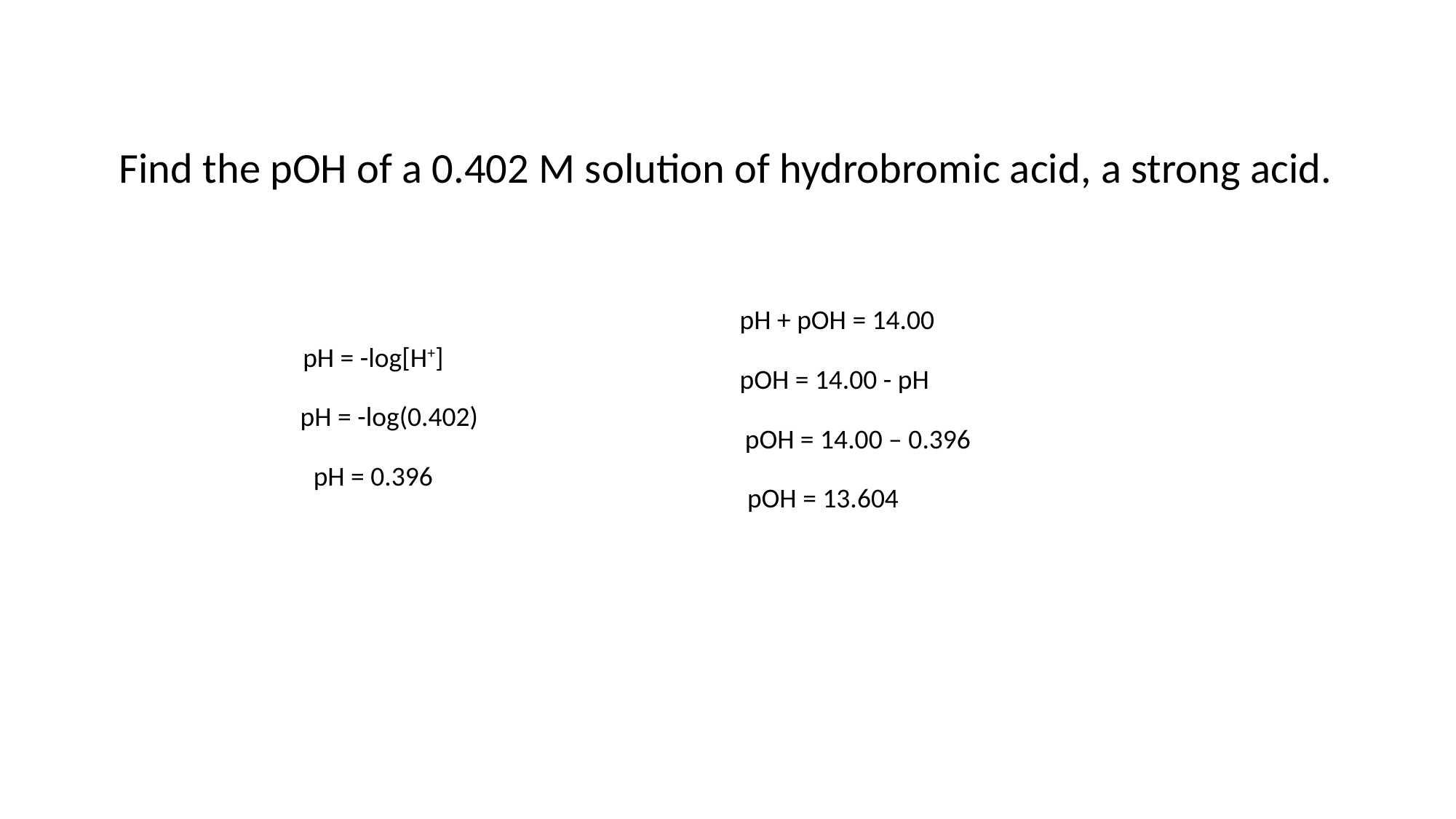

# Find the pOH of a 0.402 M solution of hydrobromic acid, a strong acid.
pH + pOH = 14.00
pH = -log[H+]
pOH = 14.00 - pH
pH = -log(0.402)
pOH = 14.00 – 0.396
pH = 0.396
pOH = 13.604